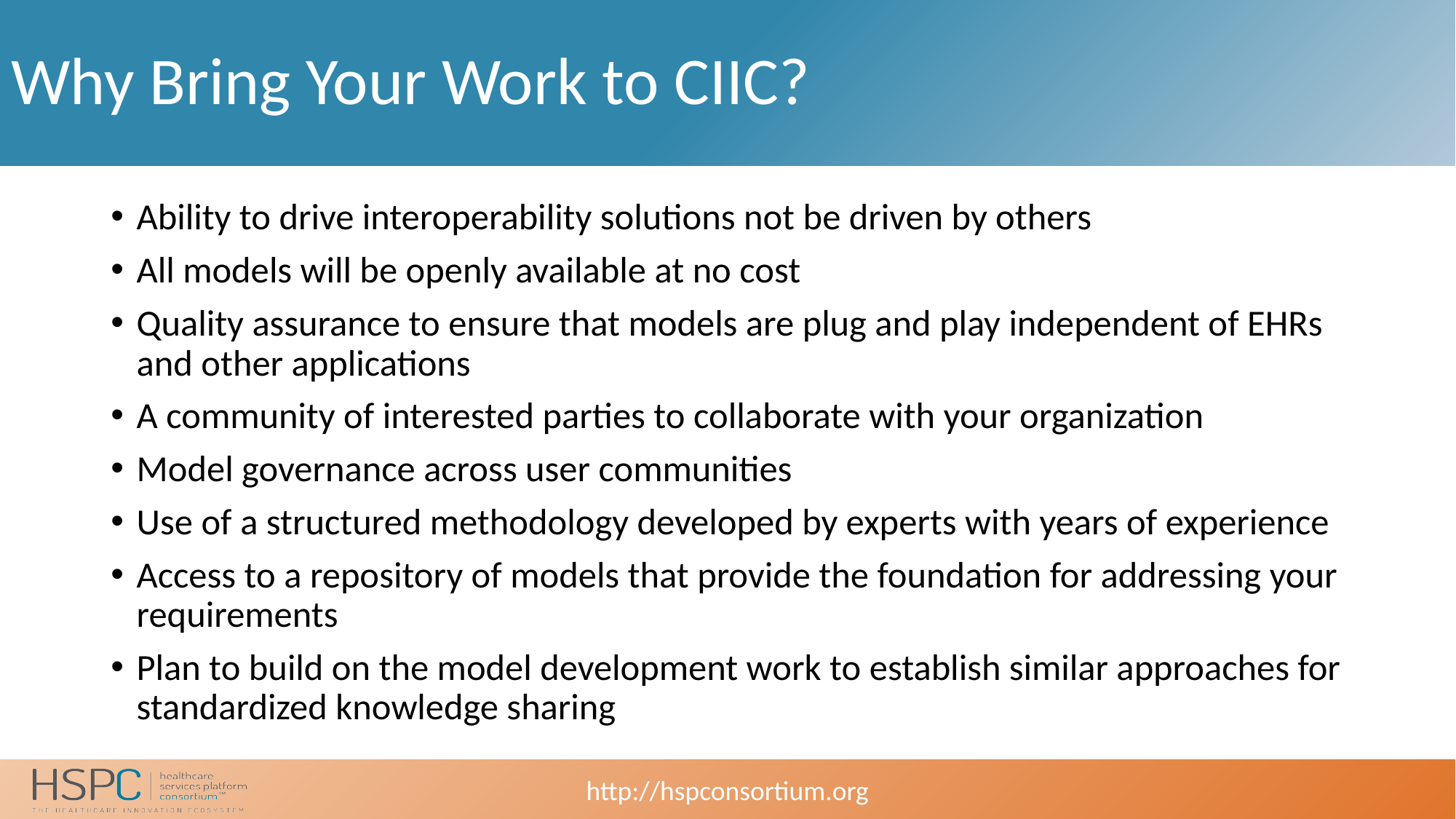

# Why Bring Your Work to CIIC?
Ability to drive interoperability solutions not be driven by others
All models will be openly available at no cost
Quality assurance to ensure that models are plug and play independent of EHRs and other applications
A community of interested parties to collaborate with your organization
Model governance across user communities
Use of a structured methodology developed by experts with years of experience
Access to a repository of models that provide the foundation for addressing your requirements
Plan to build on the model development work to establish similar approaches for standardized knowledge sharing